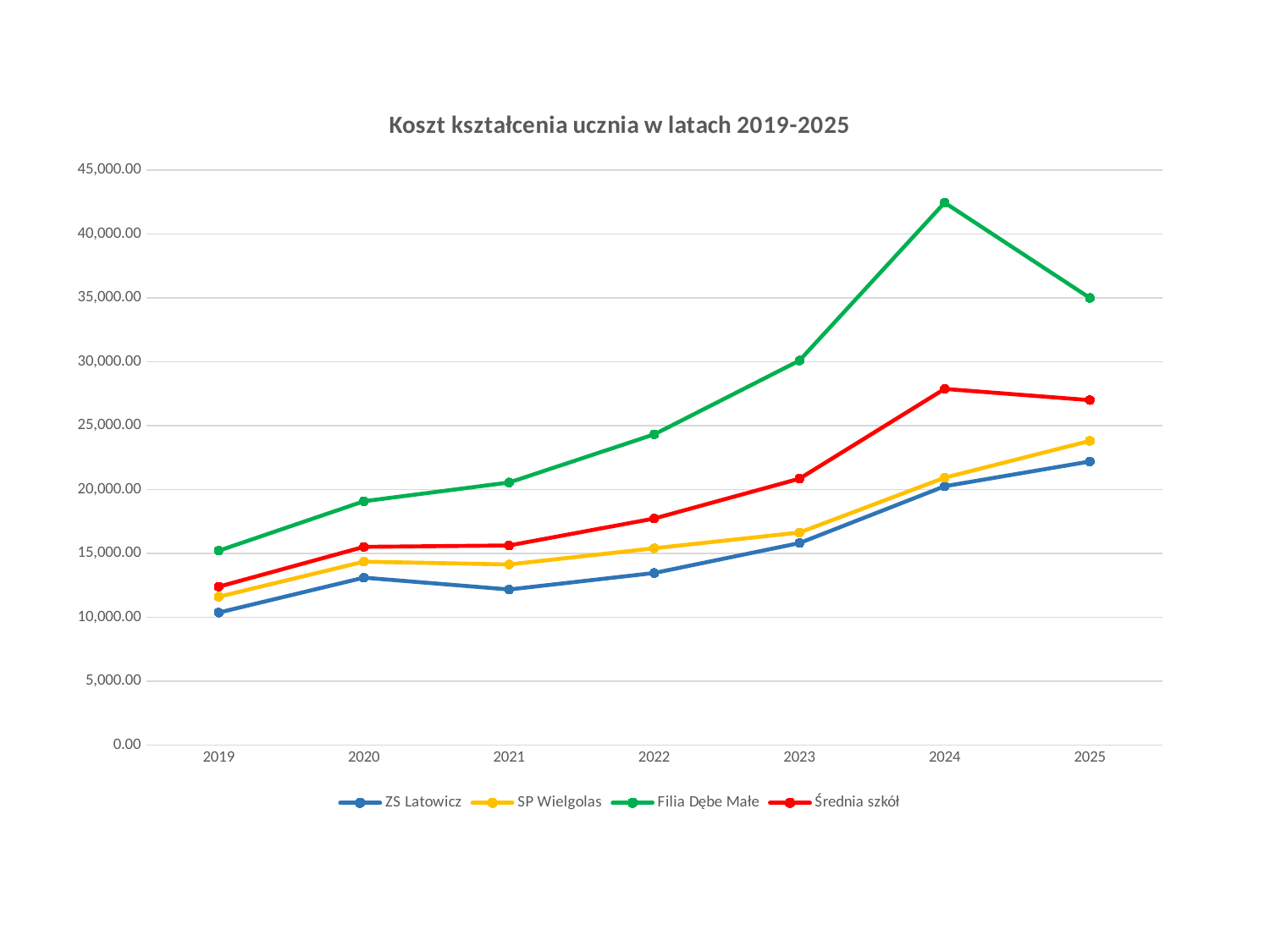

### Chart: Koszt kształcenia ucznia w latach 2019-2025

| Category | ZS Latowicz | SP Wielgolas | Filia Dębe Małe | Średnia szkół |
|---|---|---|---|---|
| 2019 | 10365.71 | 11608.27 | 15206.05 | 12393.34 |
| 2020 | 13101.46 | 14353.44 | 19077.5 | 15510.8 |
| 2021 | 12171.95 | 14132.82 | 20546.01 | 15616.93 |
| 2022 | 13464.91 | 15398.03 | 24313.48 | 17725.47 |
| 2023 | 15807.16 | 16631.31 | 30090.39 | 20842.95 |
| 2024 | 20251.13 | 20921.03 | 42443.72 | 27871.96 |
| 2025 | 22186.46 | 23806.49 | 34990.22 | 26994.39 |